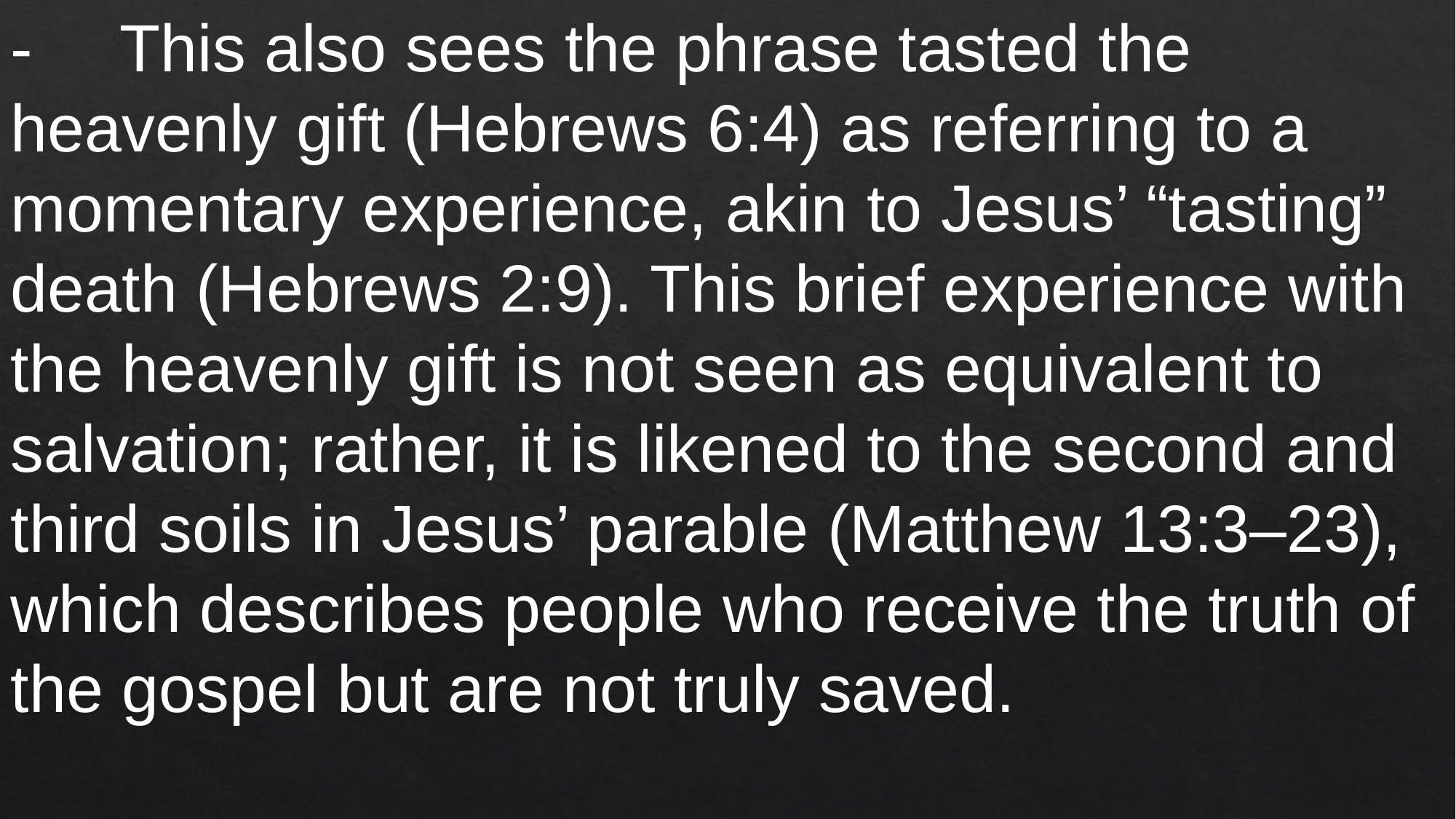

-	This also sees the phrase tasted the heavenly gift (Hebrews 6:4) as referring to a momentary experience, akin to Jesus’ “tasting” death (Hebrews 2:9). This brief experience with the heavenly gift is not seen as equivalent to salvation; rather, it is likened to the second and third soils in Jesus’ parable (Matthew 13:3–23), which describes people who receive the truth of the gospel but are not truly saved.